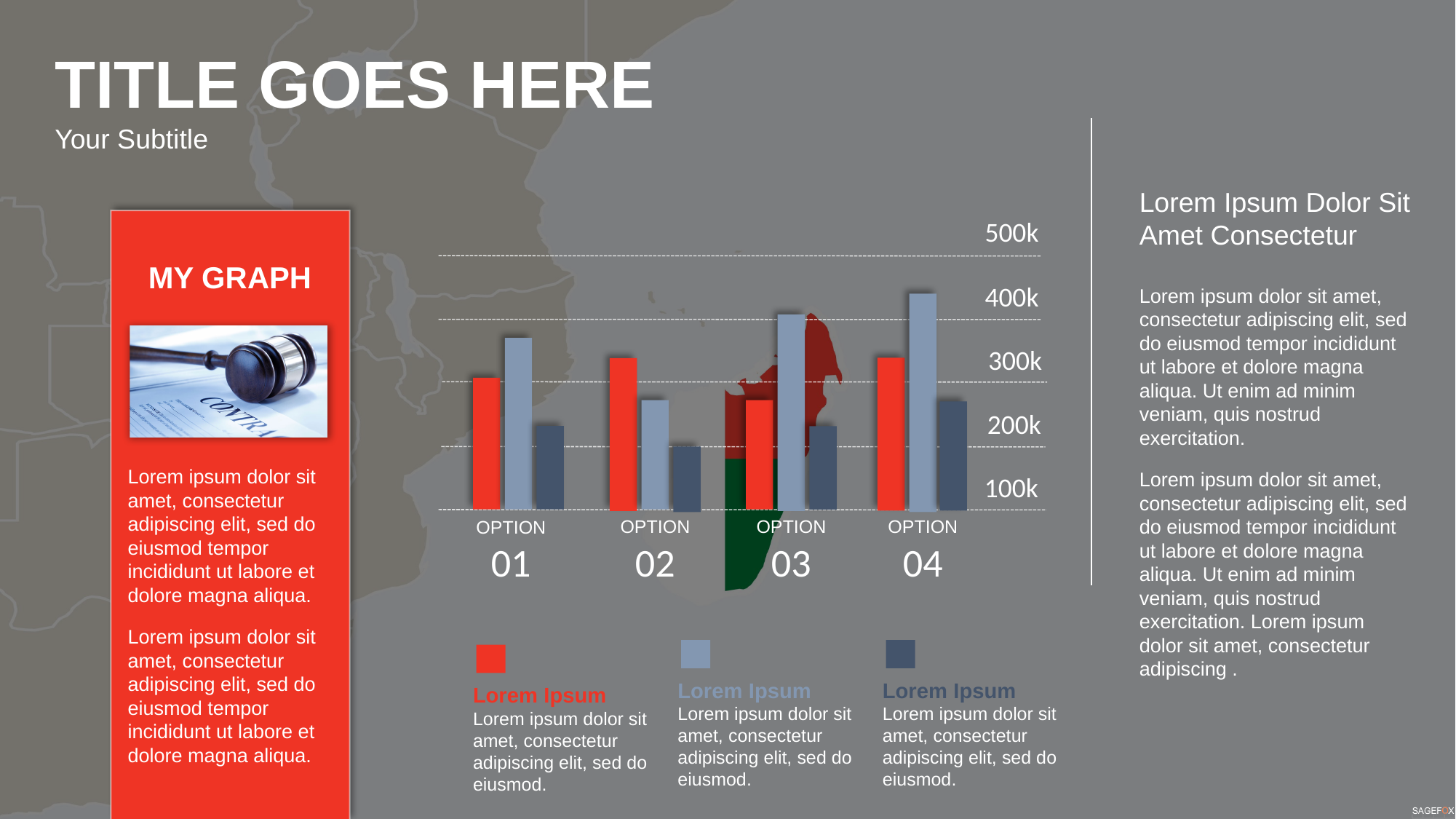

TITLE GOES HERE
Your Subtitle
Lorem Ipsum Dolor Sit Amet Consectetur

Lorem ipsum dolor sit amet, consectetur adipiscing elit, sed do eiusmod tempor incididunt ut labore et dolore magna aliqua. Ut enim ad minim veniam, quis nostrud exercitation.

Lorem ipsum dolor sit amet, consectetur adipiscing elit, sed do eiusmod tempor incididunt ut labore et dolore magna aliqua. Ut enim ad minim veniam, quis nostrud exercitation. Lorem ipsum dolor sit amet, consectetur adipiscing .
500k

MY GRAPH

Lorem ipsum dolor sit amet, consectetur adipiscing elit, sed do eiusmod tempor incididunt ut labore et dolore magna aliqua.

Lorem ipsum dolor sit amet, consectetur adipiscing elit, sed do eiusmod tempor incididunt ut labore et dolore magna aliqua.
400k

300k

200k

100k
OPTION
04
OPTION
03
OPTION
02
OPTION
01

Lorem Ipsum
Lorem ipsum dolor sit amet, consectetur adipiscing elit, sed do eiusmod.

Lorem Ipsum
Lorem ipsum dolor sit amet, consectetur adipiscing elit, sed do eiusmod.

Lorem Ipsum
Lorem ipsum dolor sit amet, consectetur adipiscing elit, sed do eiusmod.